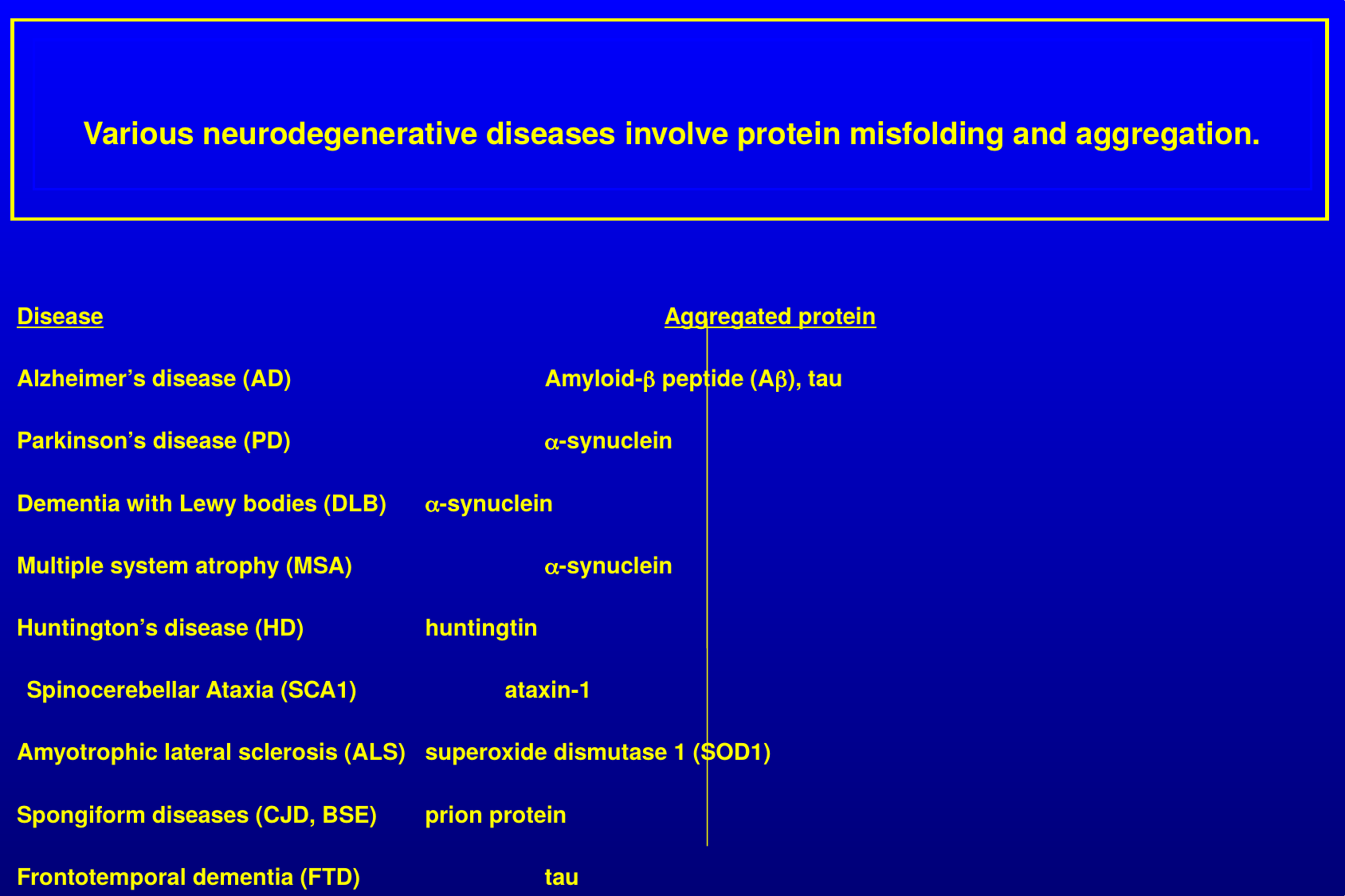

Various neurodegenerative diseases involve protein misfolding and aggregation.
Disease					Aggregated protein
Alzheimer’s disease (AD)			Amyloid-β peptide (Aβ), tau
Parkinson’s disease (PD)			α-synuclein
Dementia with Lewy bodies (DLB)	α-synuclein
Multiple system atrophy (MSA)		α-synuclein
Huntington’s disease (HD)		huntingtin
		Spinocerebellar Ataxia (SCA1)		ataxin-1
Amyotrophic lateral sclerosis (ALS)	superoxide dismutase 1 (SOD1)
Spongiform diseases (CJD, BSE)	prion protein
Frontotemporal dementia (FTD)		tau